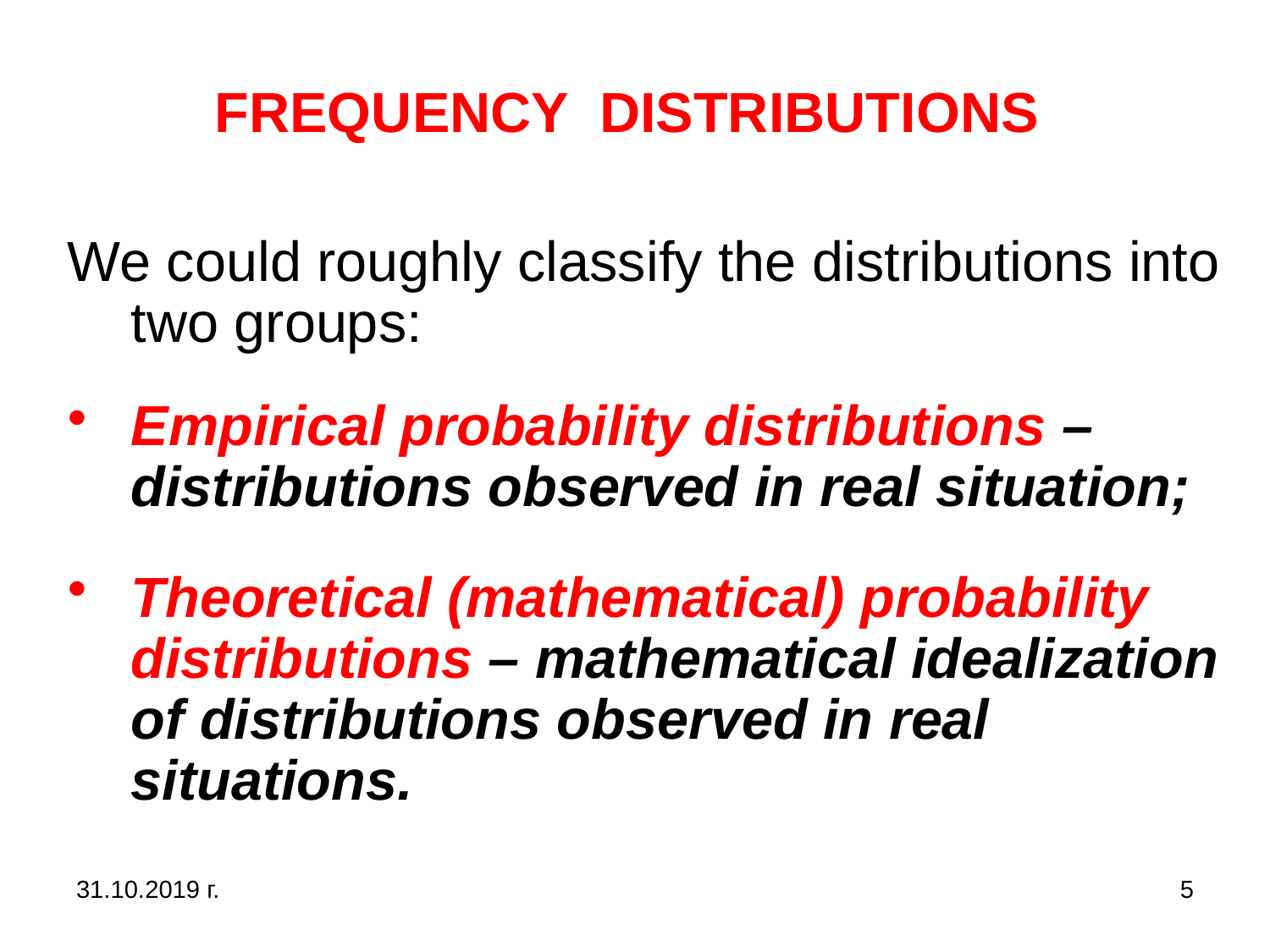

# FREQUENCY  DISTRIBUTIONS
We could roughly classify the distributions into two groups:

Empirical probability distributions – distributions observed in real situation;

Theoretical (mathematical) probability distributions – mathematical idealization of distributions observed in real situations.
31.10.2019 г.
5